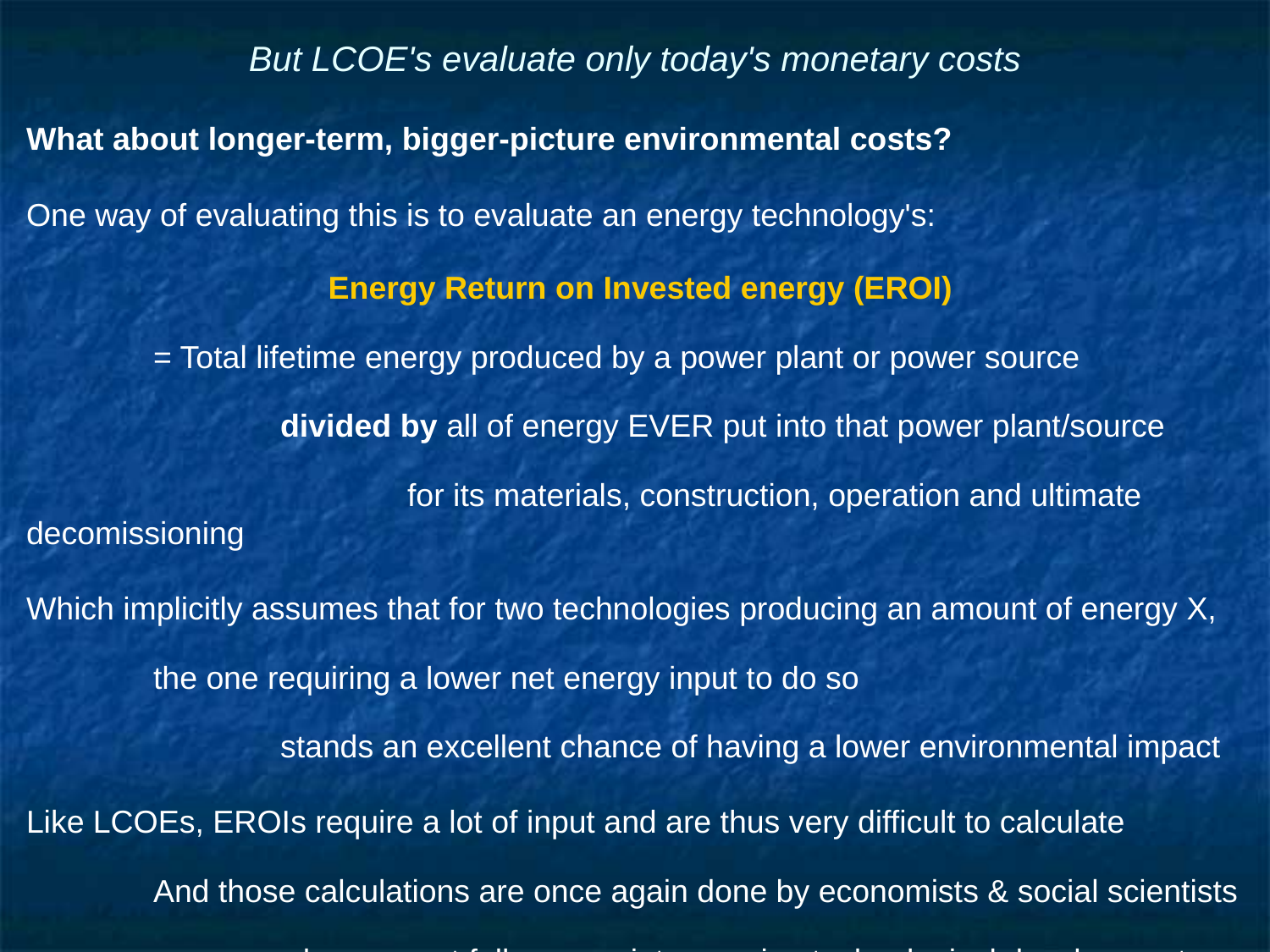

# But LCOE's evaluate only today's monetary costs
What about longer-term, bigger-picture environmental costs?

One way of evaluating this is to evaluate an energy technology's:

Energy Return on Invested energy (EROI)

	= Total lifetime energy produced by a power plant or power source

		divided by all of energy EVER put into that power plant/source

			for its materials, construction, operation and ultimate decomissioning

Which implicitly assumes that for two technologies producing an amount of energy X,

	the one requiring a lower net energy input to do so

		stands an excellent chance of having a lower environmental impact

Like LCOEs, EROIs require a lot of input and are thus very difficult to calculate

	And those calculations are once again done by economists & social scientists

		who may not fully appreciate ongoing technological development